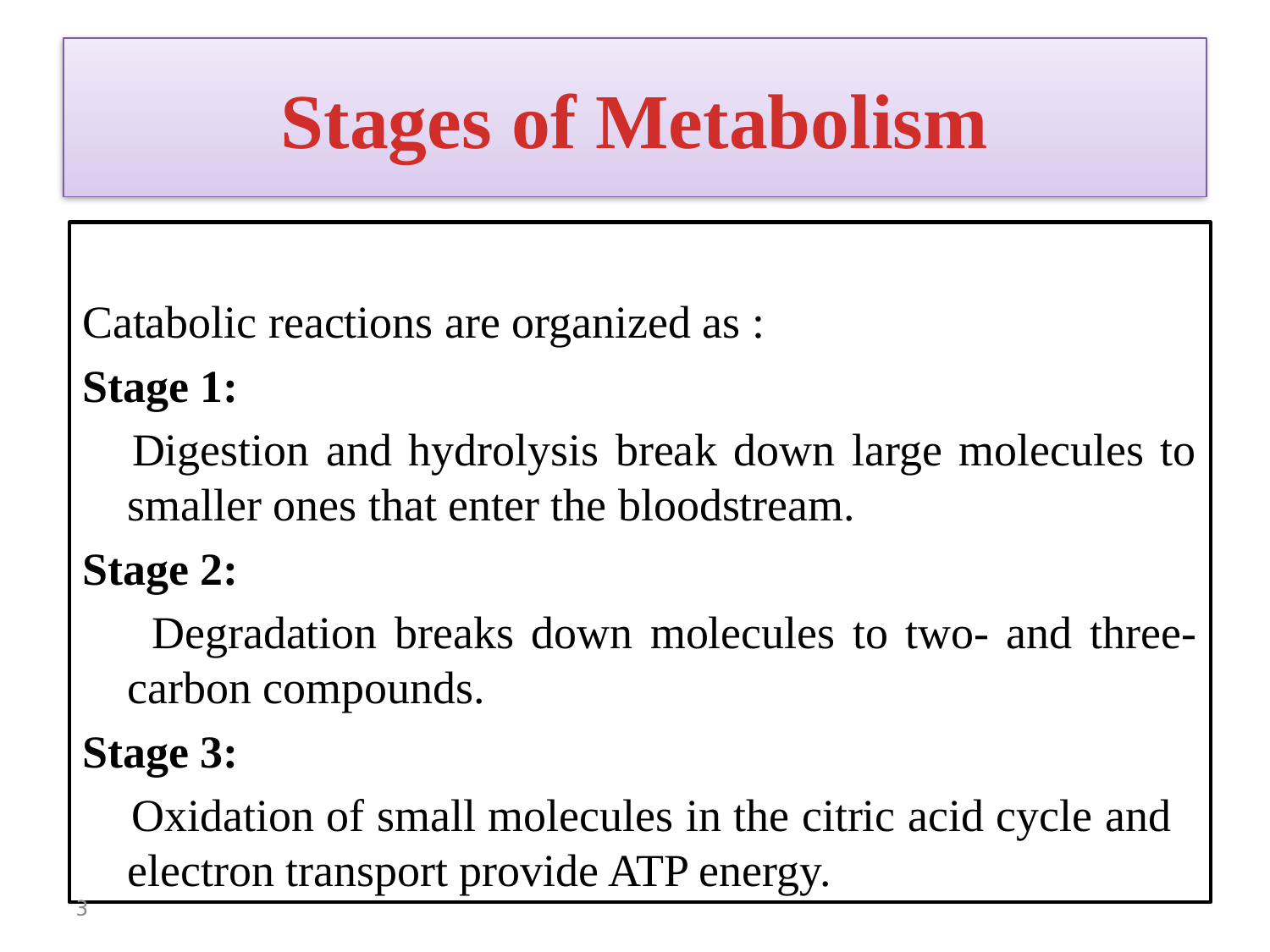

# Stages of Metabolism

Catabolic reactions are organized as :
Stage 1:
   Digestion and hydrolysis break down large molecules to smaller ones that enter the bloodstream.
Stage 2:
    Degradation breaks down molecules to two- and three-carbon compounds.
Stage 3:
    Oxidation of small molecules in the citric acid cycle and   electron transport provide ATP energy.
3